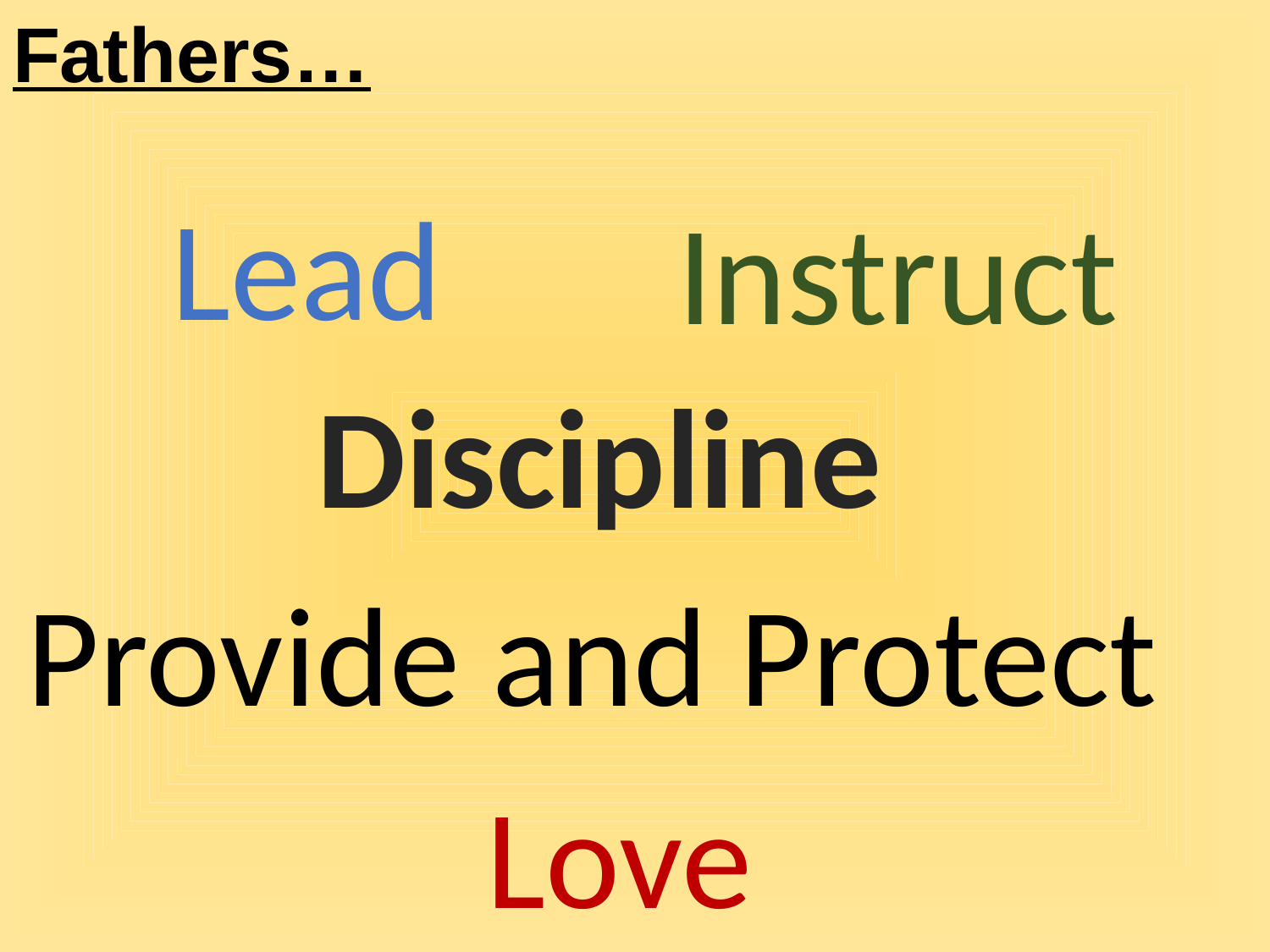

# Fathers…
Lead
Instruct
Discipline
Provide and Protect
Love